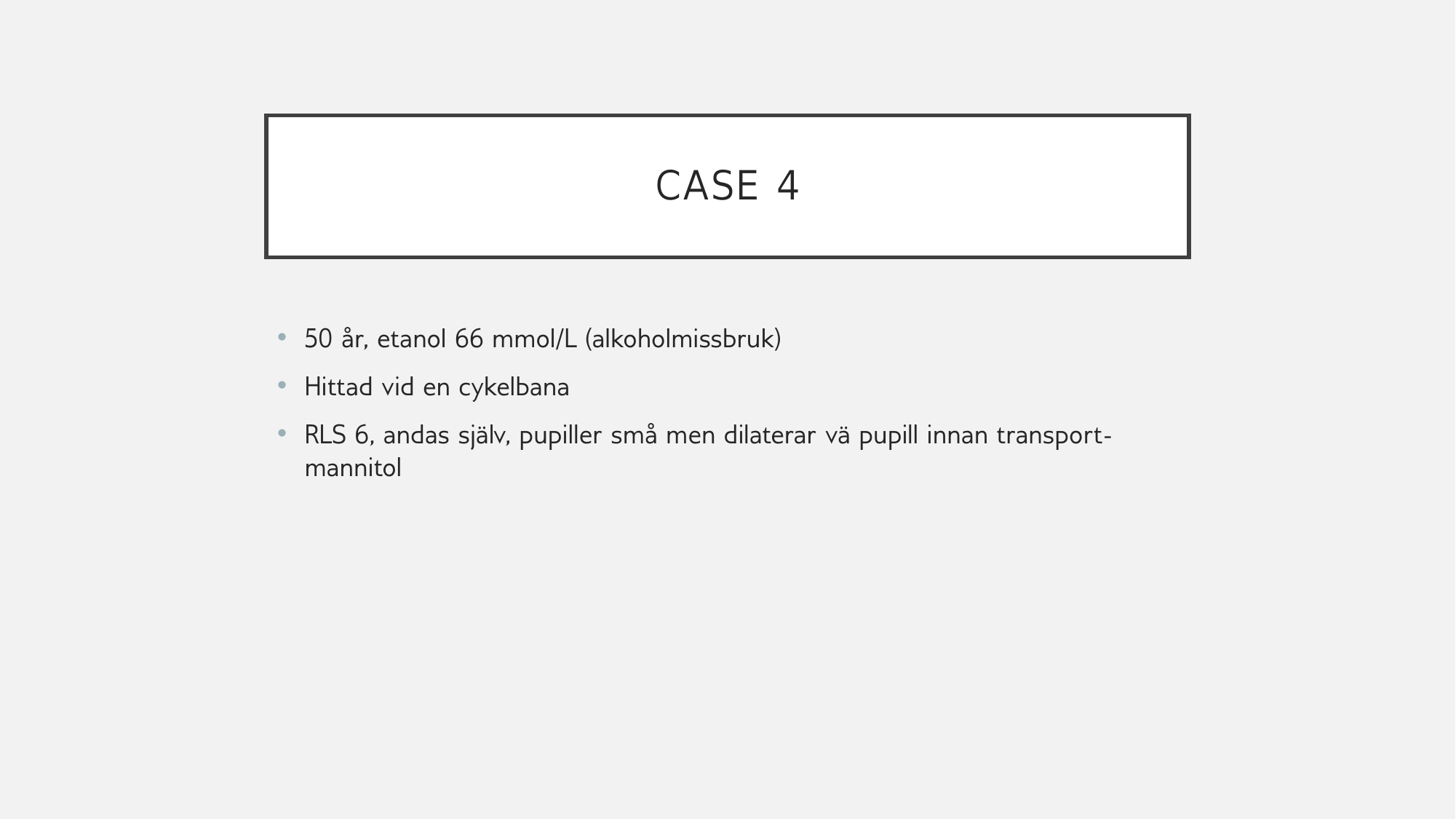

# Case 4
50 år, etanol 66 mmol/L (alkoholmissbruk)
Hittad vid en cykelbana
RLS 6, andas själv, pupiller små men dilaterar vä pupill innan transport-mannitol